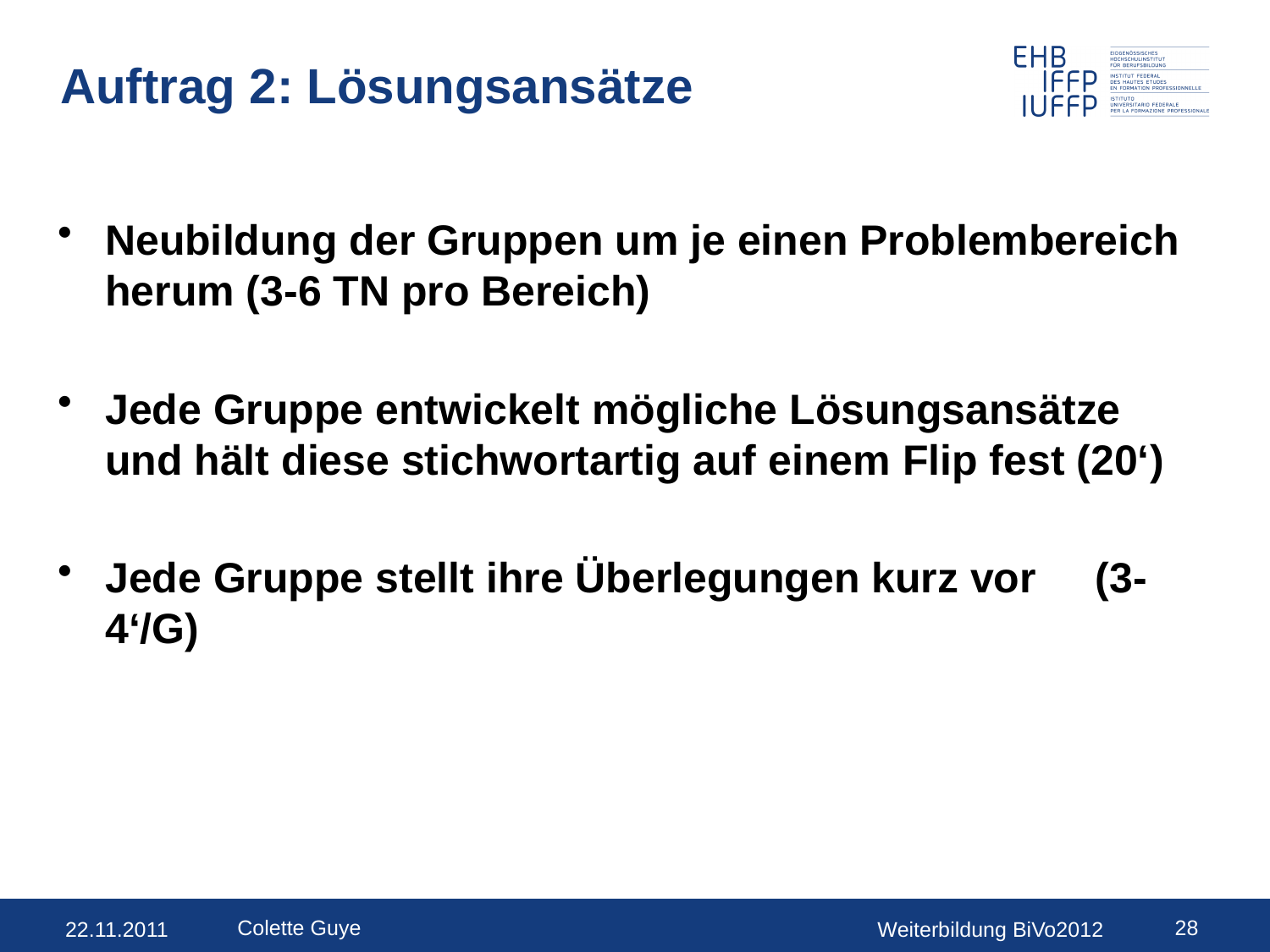

# Auftrag 2: Lösungsansätze
Neubildung der Gruppen um je einen Problembereich herum (3-6 TN pro Bereich)

Jede Gruppe entwickelt mögliche Lösungsansätze und hält diese stichwortartig auf einem Flip fest (20‘)

Jede Gruppe stellt ihre Überlegungen kurz vor     (3-4‘/G)